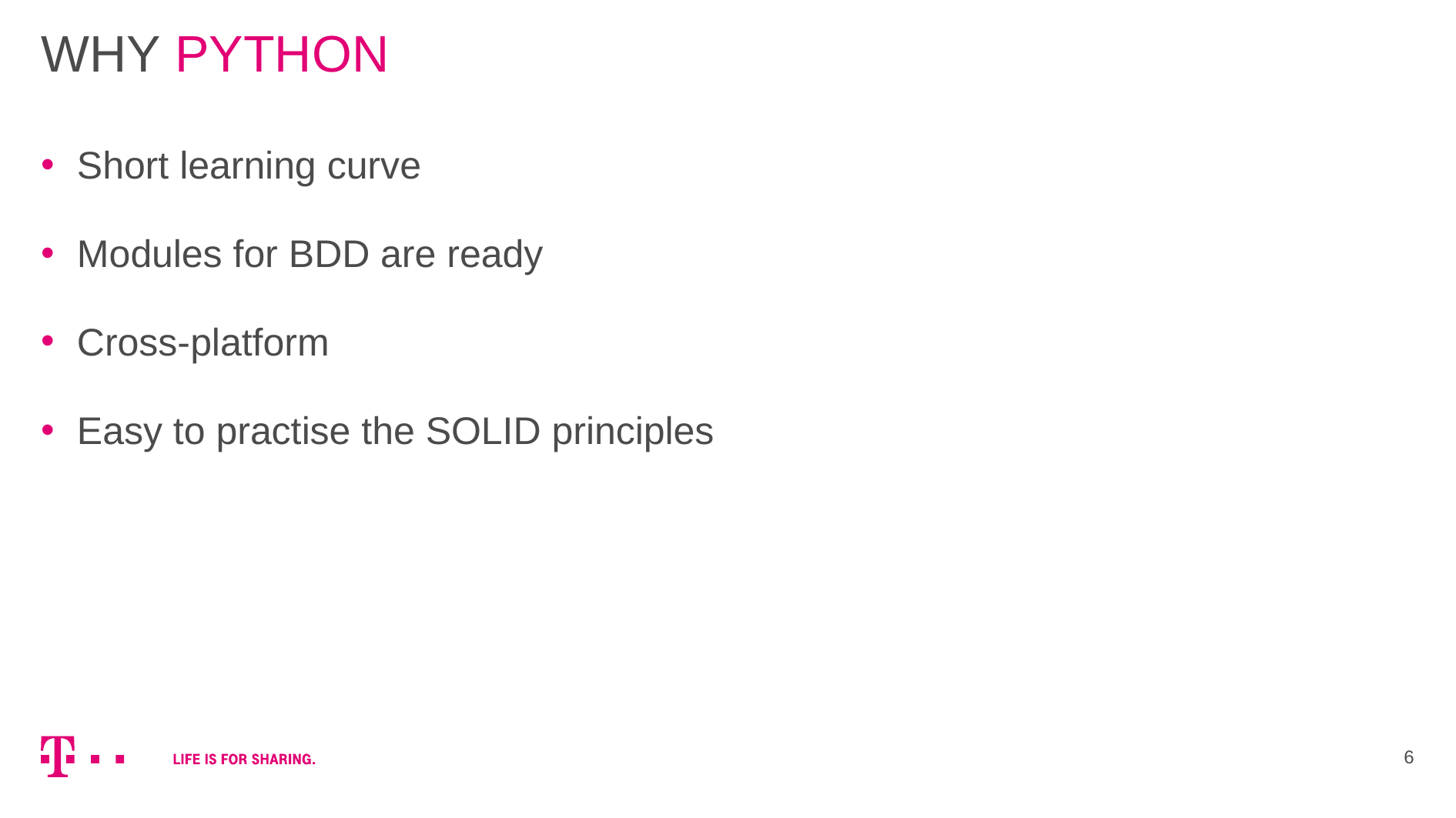

# WHY PYTHON
Short learning curve
Modules for BDD are ready
Cross-platform
Easy to practise the SOLID principles
6